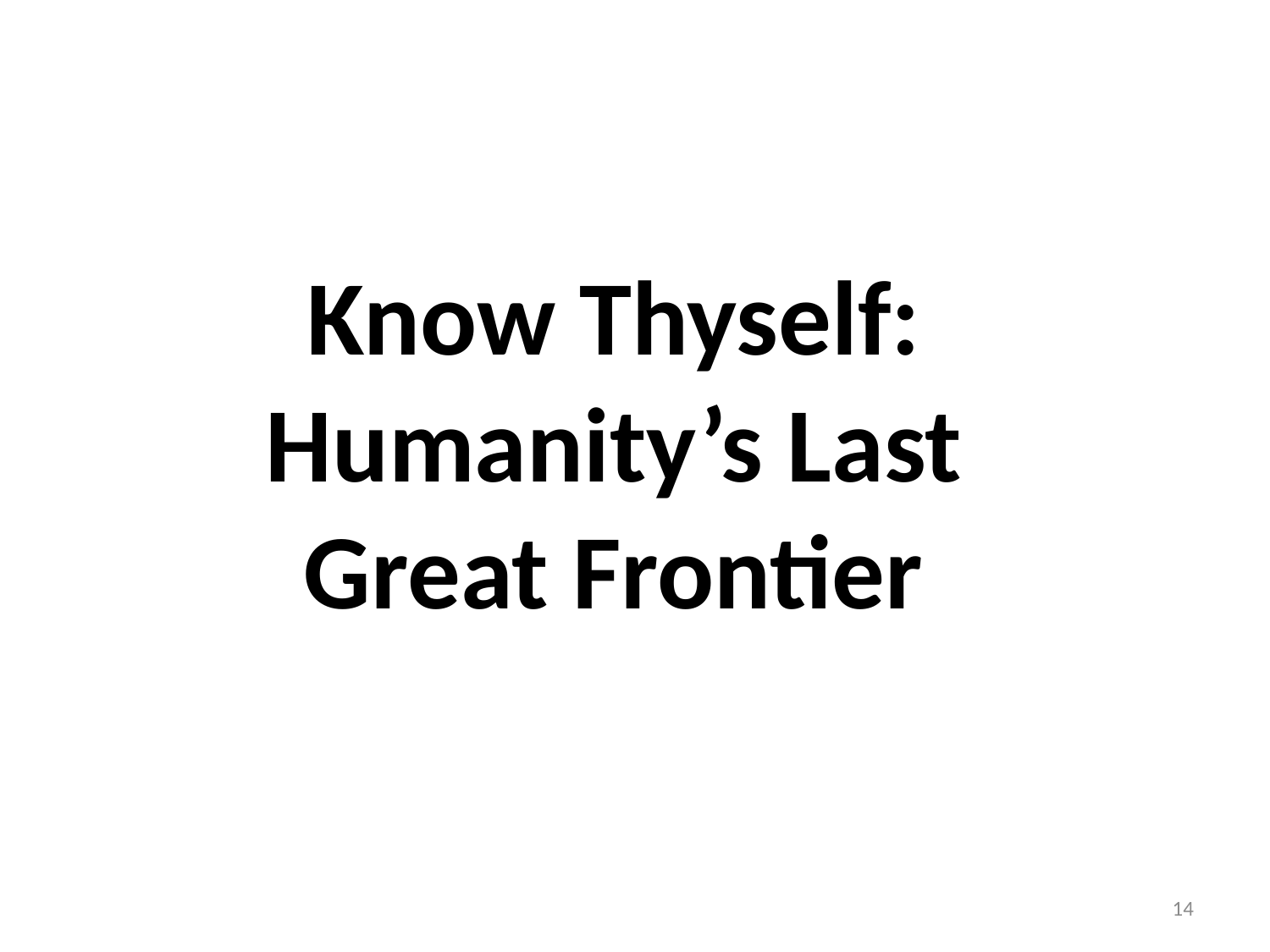

Know Thyself: Humanity’s Last Great Frontier
14